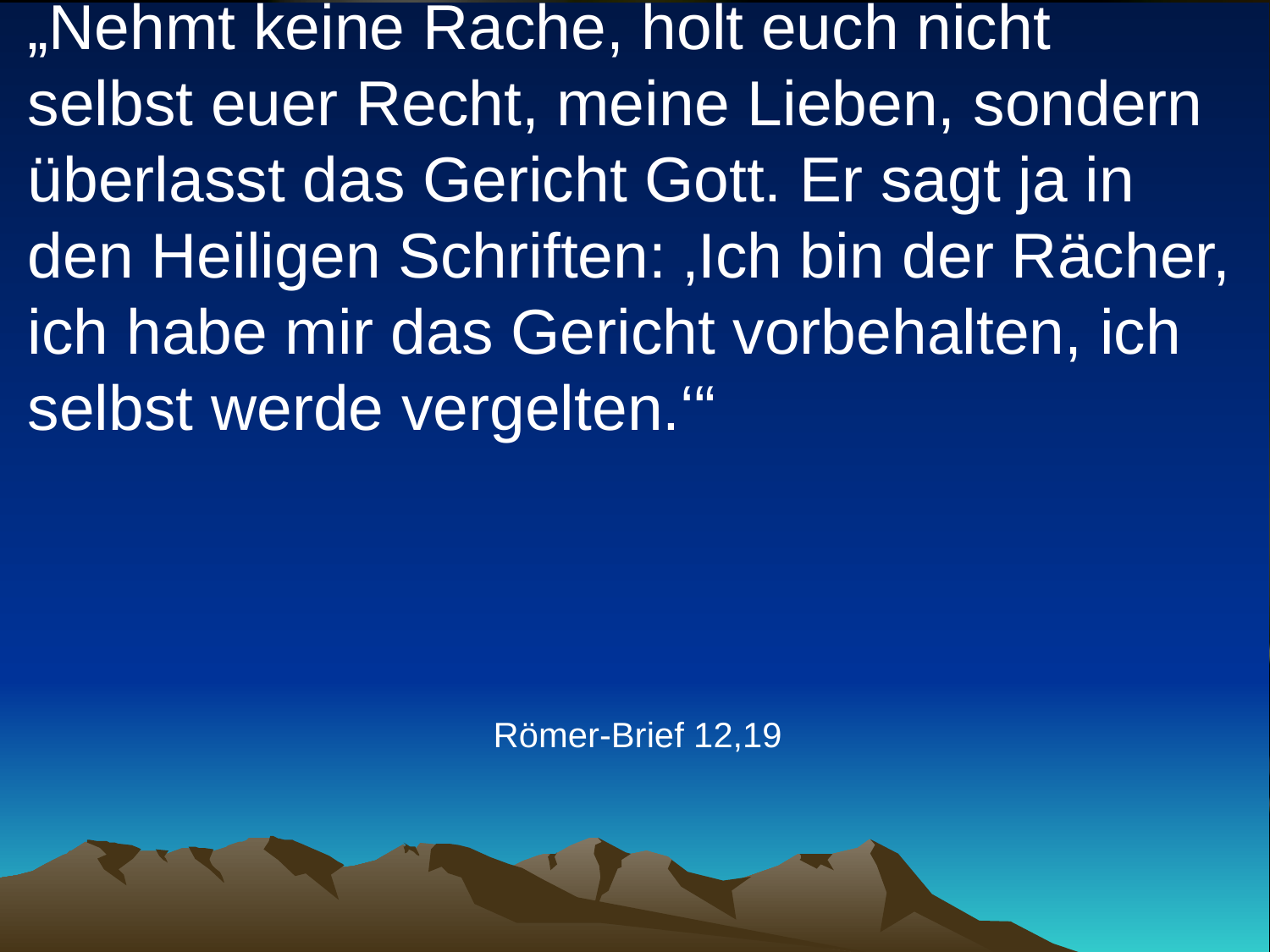

# „Nehmt keine Rache, holt euch nicht selbst euer Recht, meine Lieben, sondern überlasst das Gericht Gott. Er sagt ja in den Heiligen Schriften: ‚Ich bin der Rächer, ich habe mir das Gericht vorbehalten, ich selbst werde vergelten.‘“
Römer-Brief 12,19